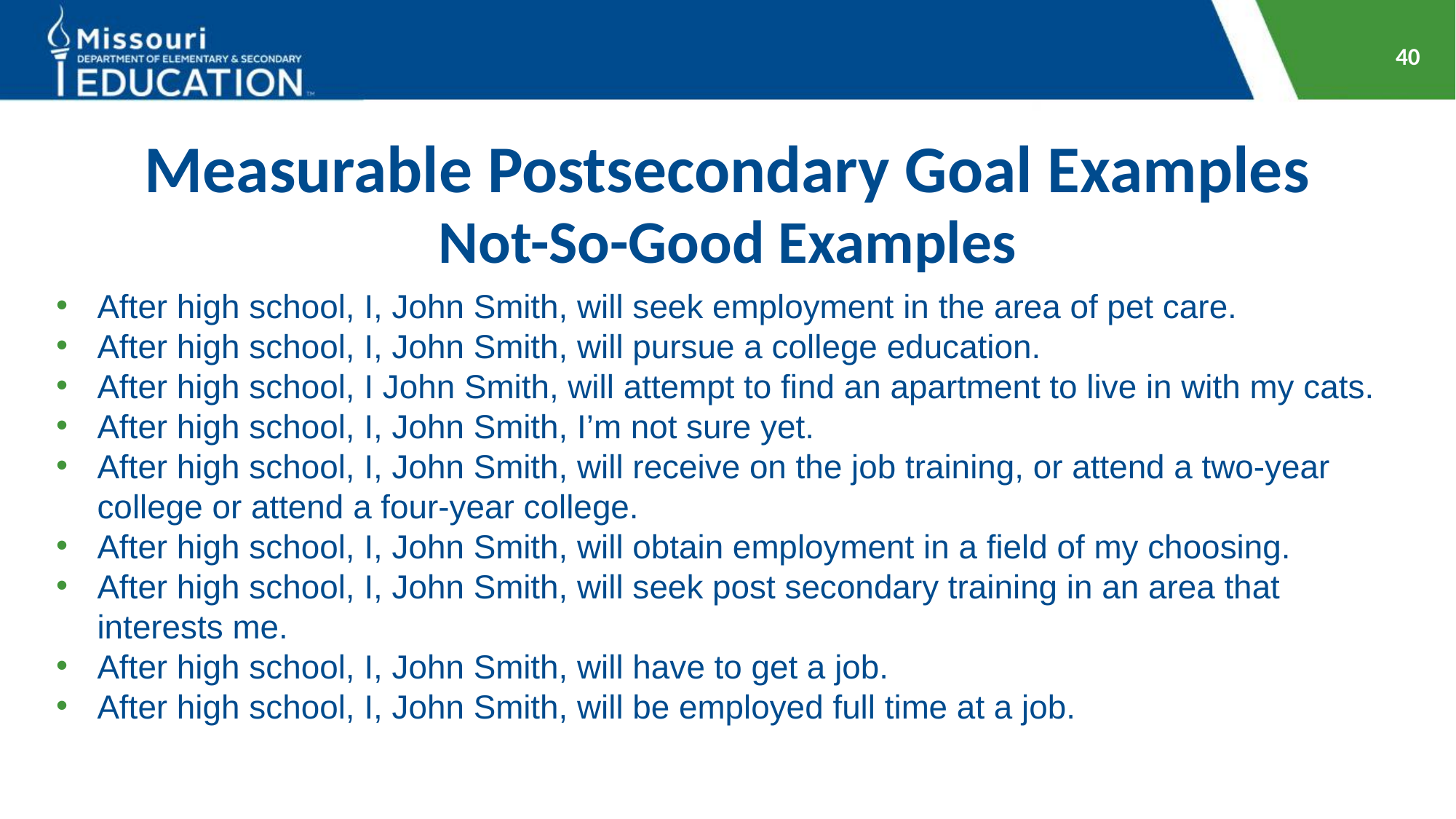

40
# Measurable Postsecondary Goal Examples
Not-So-Good Examples

After high school, I, John Smith, will seek employment in the area of pet care.
After high school, I, John Smith, will pursue a college education.
After high school, I John Smith, will attempt to find an apartment to live in with my cats.
After high school, I, John Smith, I’m not sure yet.
After high school, I, John Smith, will receive on the job training, or attend a two-year college or attend a four-year college.
After high school, I, John Smith, will obtain employment in a field of my choosing.
After high school, I, John Smith, will seek post secondary training in an area that interests me.
After high school, I, John Smith, will have to get a job.
After high school, I, John Smith, will be employed full time at a job.